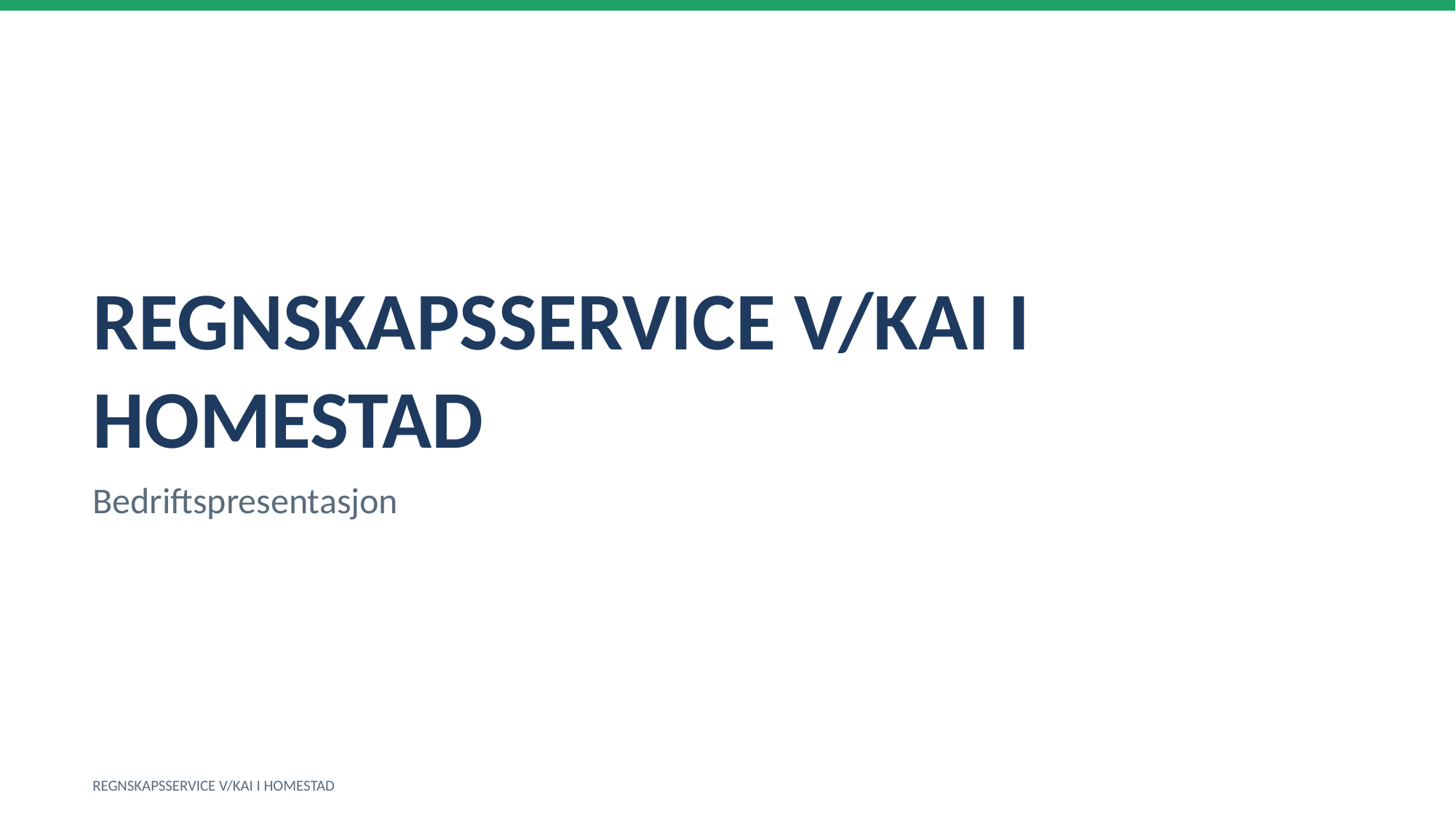

REGNSKAPSSERVICE V/KAI I HOMESTAD
Bedriftspresentasjon
REGNSKAPSSERVICE V/KAI I HOMESTAD